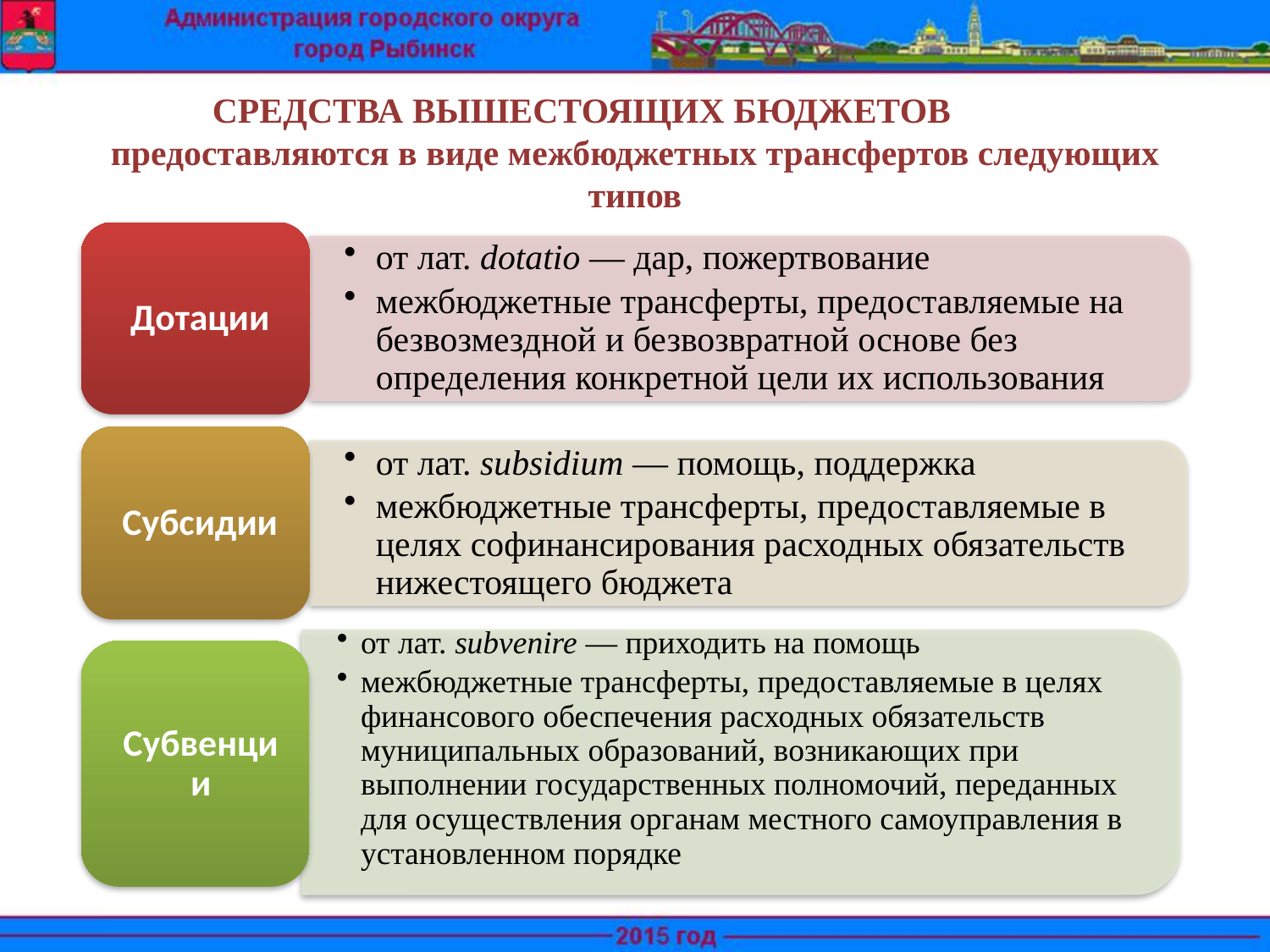

# СРЕДСТВА ВЫШЕСТОЯЩИХ БЮДЖЕТОВ             предоставляются в виде межбюджетных трансфертов следующих типов
от лат. dotatio — дар, пожертвование
межбюджетные трансферты, предоставляемые на безвозмездной и безвозвратной основе без определения конкретной цели их использования
Дотации
от лат. subsidium — помощь, поддержка
межбюджетные трансферты, предоставляемые в целях софинансирования расходных обязательств нижестоящего бюджета
Субсидии
от лат. subvenire — приходить на помощь
межбюджетные трансферты, предоставляемые в целях финансового обеспечения расходных обязательств муниципальных образований, возникающих при выполнении государственных полномочий, переданных для осуществления органам местного самоуправления в установленном порядке

Субвенции